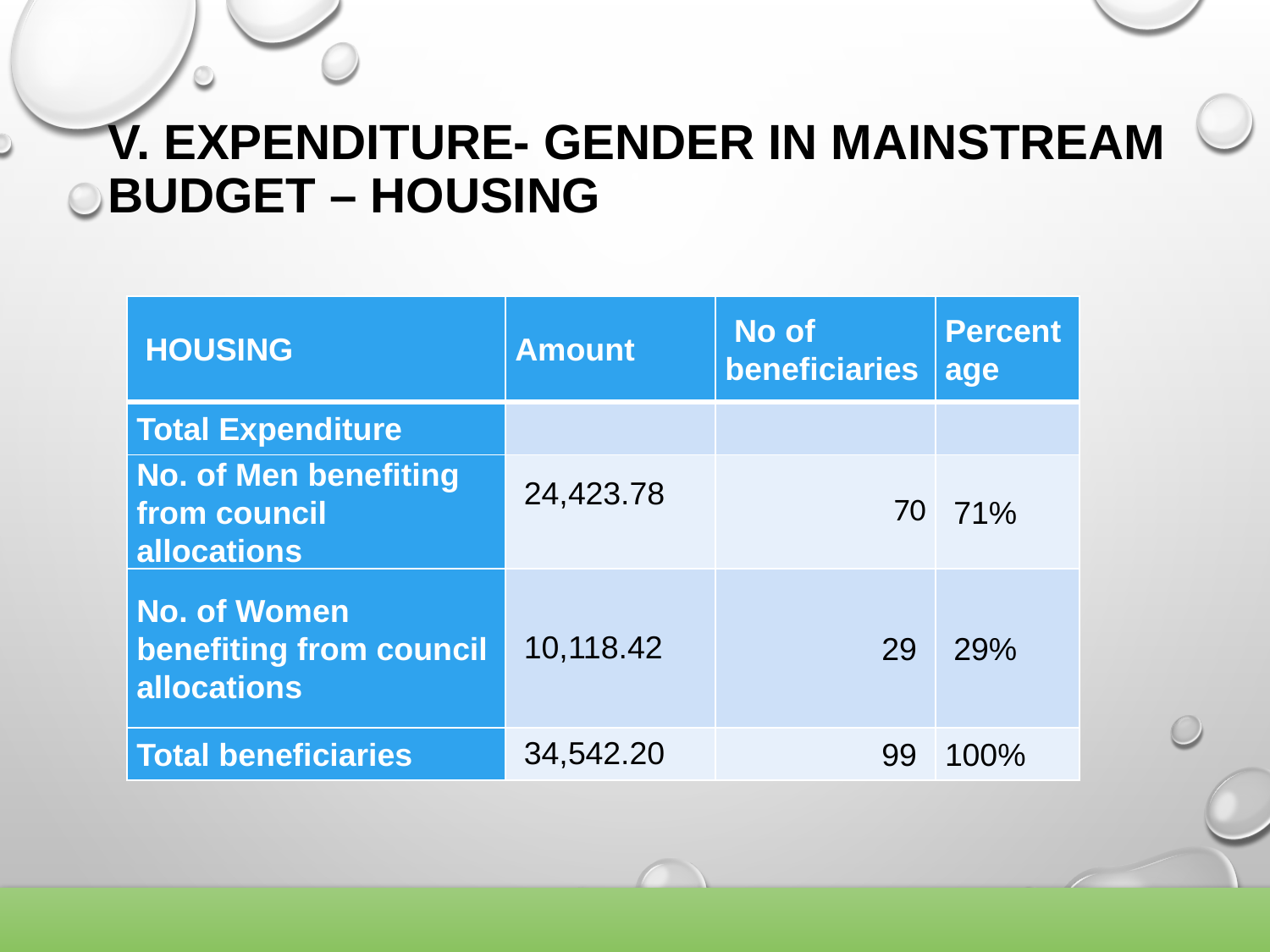

# V. EXPENDITURE- GENDER IN MAINSTREAM BUDGET – HOUSING
| HOUSING | Amount | No of beneficiaries | Percentage |
| --- | --- | --- | --- |
| Total Expenditure |  |  |  |
| No. of Men benefiting from council allocations | 24,423.78 | 70 | 71% |
| No. of Women benefiting from council allocations | 10,118.42 | 29 | 29% |
| Total beneficiaries | 34,542.20 | 99 | 100% |